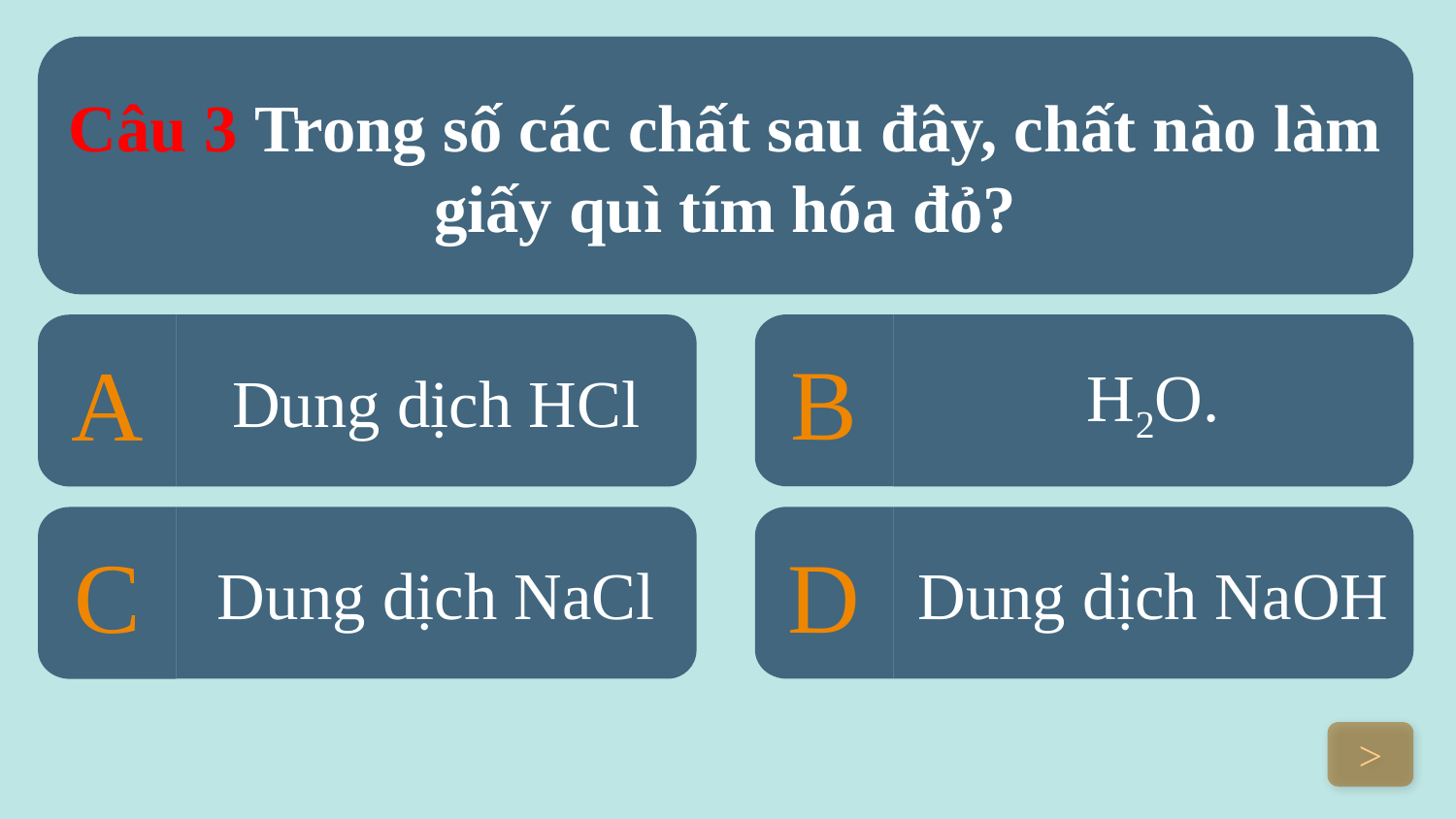

Câu 3 Trong số các chất sau đây, chất nào làm giấy quì tím hóa đỏ?
B
A
Dung dịch HCl
H2O.
Dung dịch NaCl
D
Dung dịch NaOH
C
>